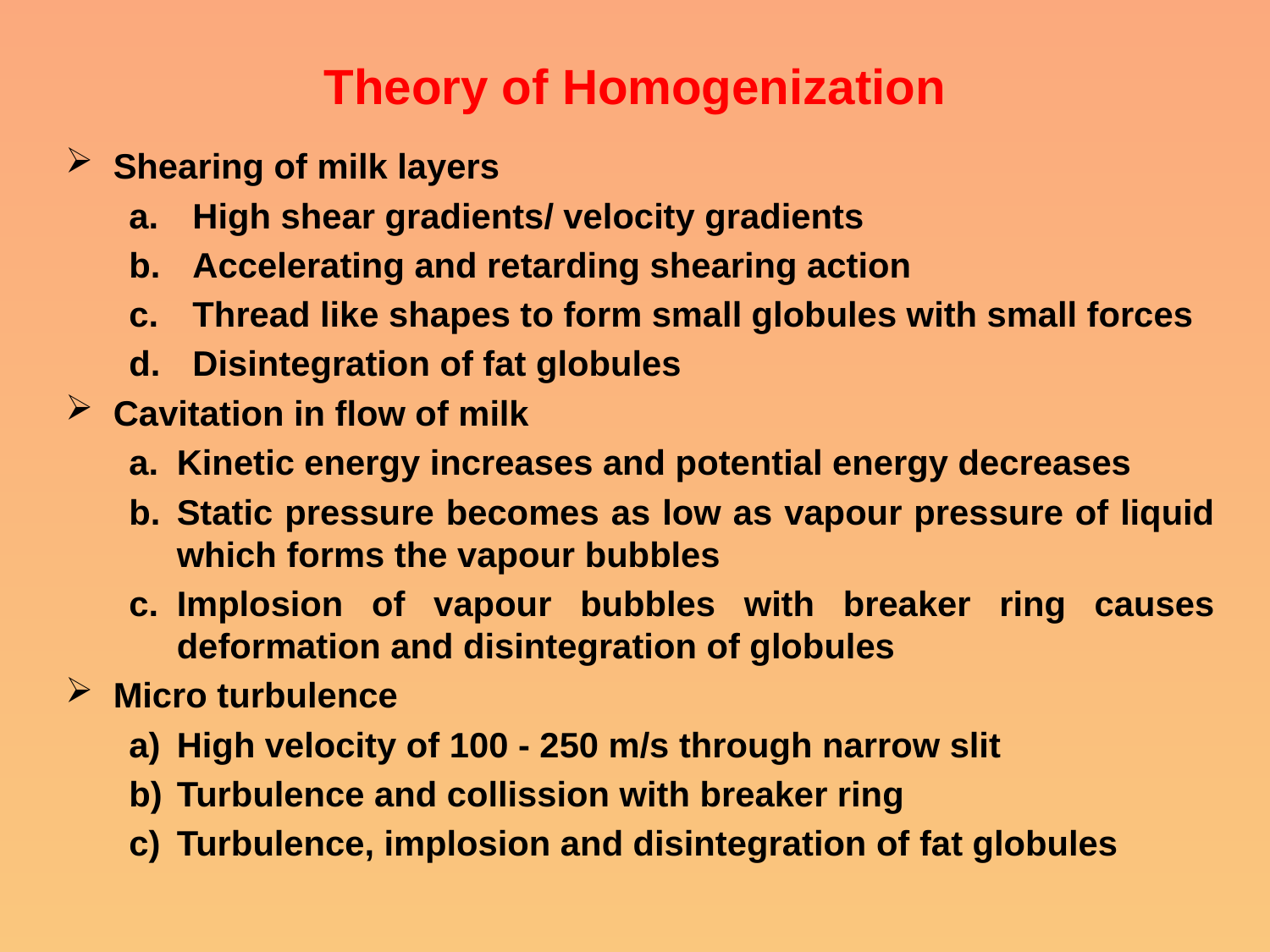

# Theory of Homogenization
Shearing of milk layers
High shear gradients/ velocity gradients
Accelerating and retarding shearing action
Thread like shapes to form small globules with small forces
Disintegration of fat globules
Cavitation in flow of milk
Kinetic energy increases and potential energy decreases
Static pressure becomes as low as vapour pressure of liquid which forms the vapour bubbles
Implosion of vapour bubbles with breaker ring causes deformation and disintegration of globules
Micro turbulence
High velocity of 100 - 250 m/s through narrow slit
Turbulence and collission with breaker ring
Turbulence, implosion and disintegration of fat globules